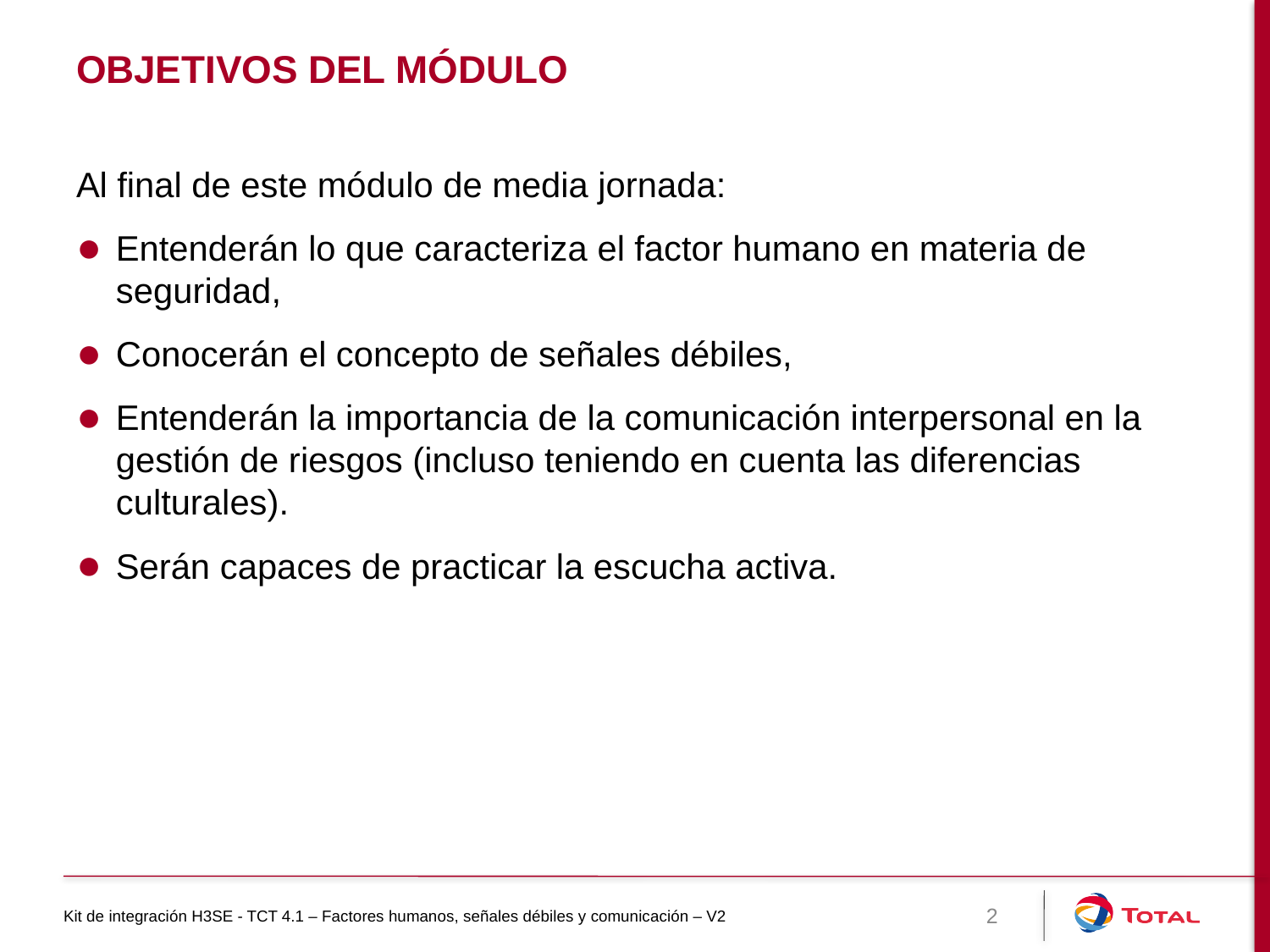

# Objetivos del módulo
Al final de este módulo de media jornada:
Entenderán lo que caracteriza el factor humano en materia de seguridad,
Conocerán el concepto de señales débiles,
Entenderán la importancia de la comunicación interpersonal en la gestión de riesgos (incluso teniendo en cuenta las diferencias culturales).
Serán capaces de practicar la escucha activa.
Kit de integración H3SE - TCT 4.1 – Factores humanos, señales débiles y comunicación – V2
2